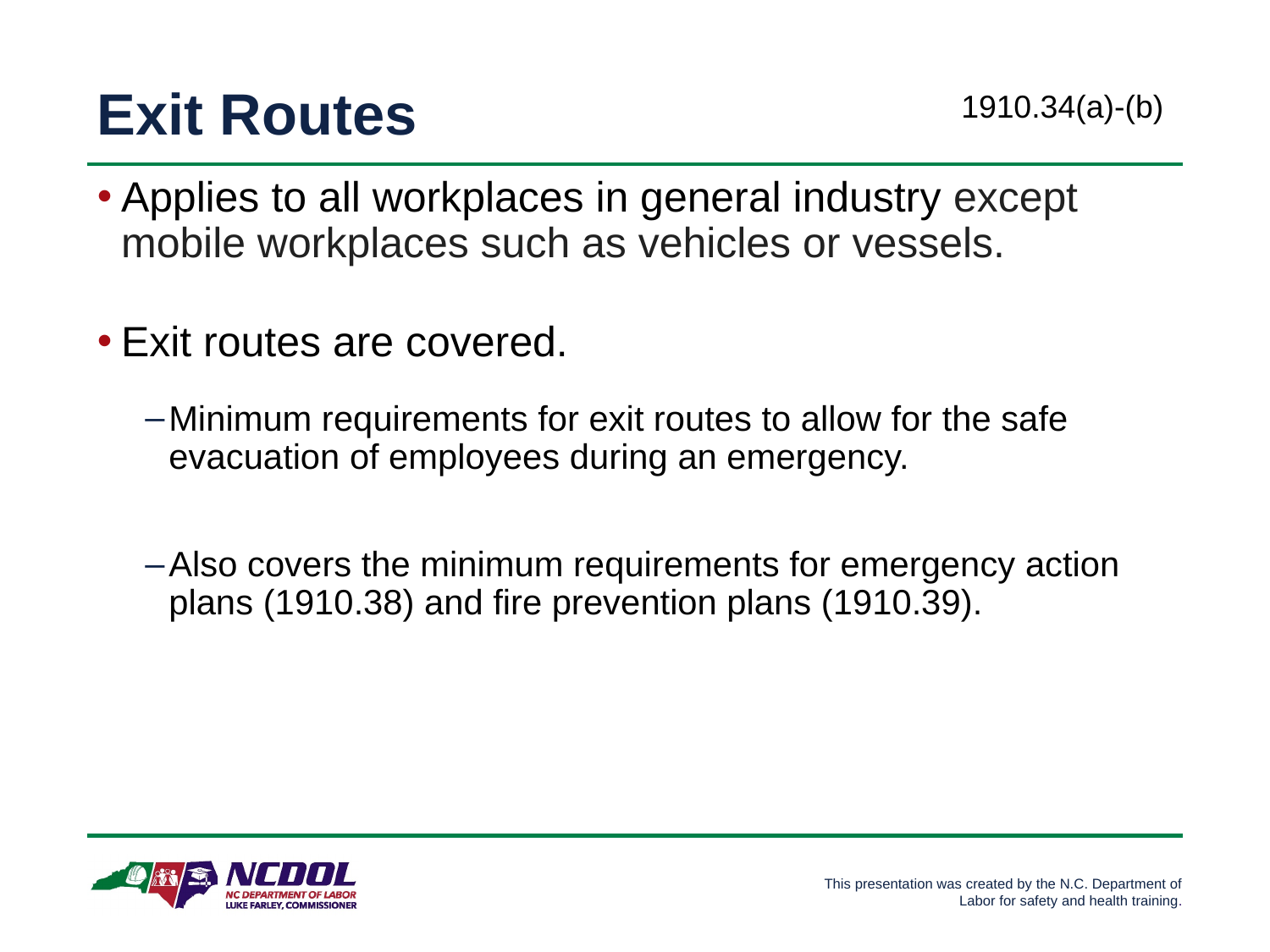

# Exit Routes
1910.34(a)-(b)
Applies to all workplaces in general industry except mobile workplaces such as vehicles or vessels.

Exit routes are covered.

Minimum requirements for exit routes to allow for the safe evacuation of employees during an emergency.

Also covers the minimum requirements for emergency action plans (1910.38) and fire prevention plans (1910.39).